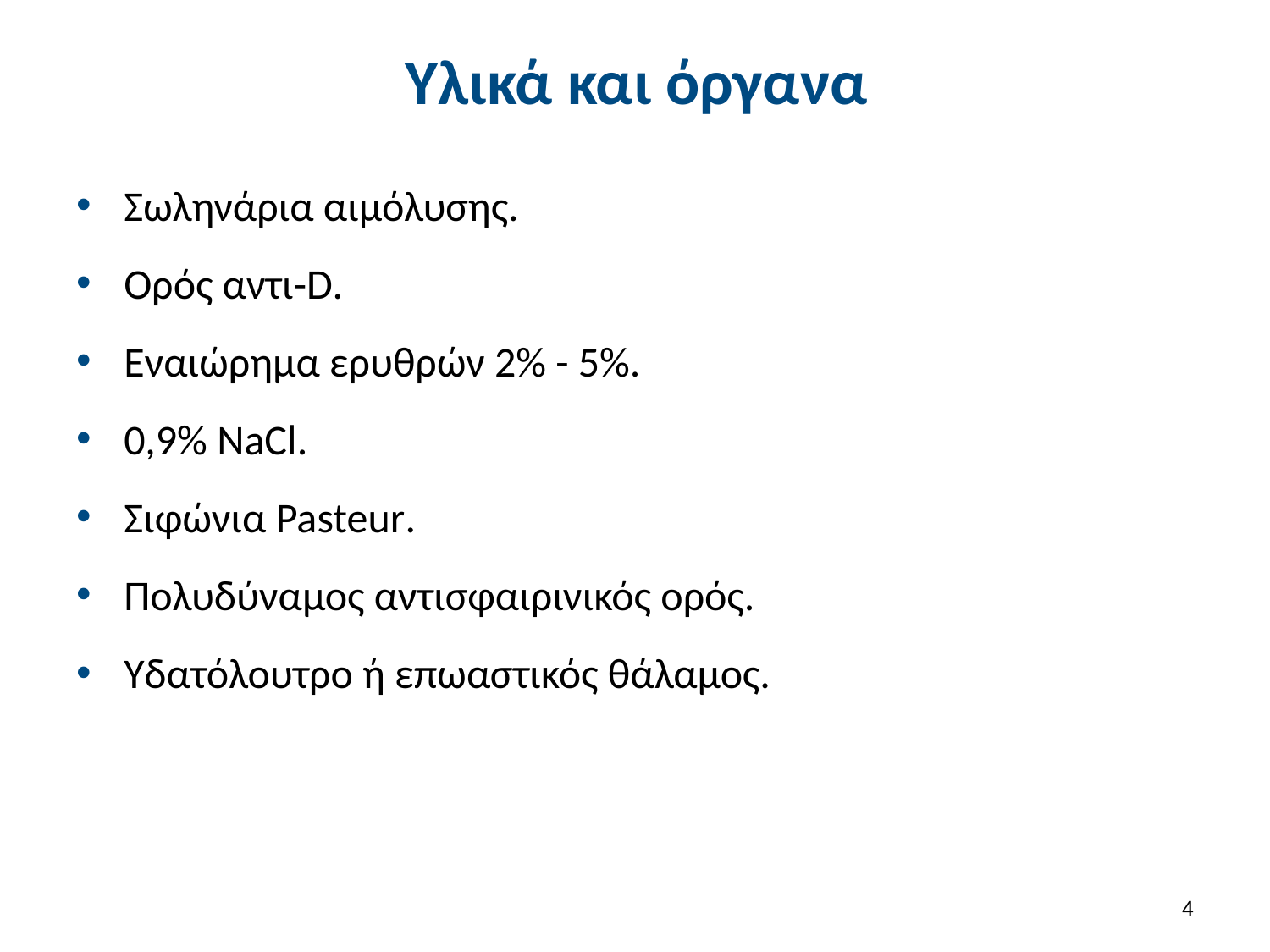

# Υλικά και όργανα
Σωληνάρια αιμόλυσης.
Ορός αντι-D.
Εναιώρημα ερυθρών 2% - 5%.
0,9% NaCl.
Σιφώνια Pasteur.
Πολυδύναμος αντισφαιρινικός ορός.
Υδατόλουτρο ή επωαστικός θάλαμος.
4